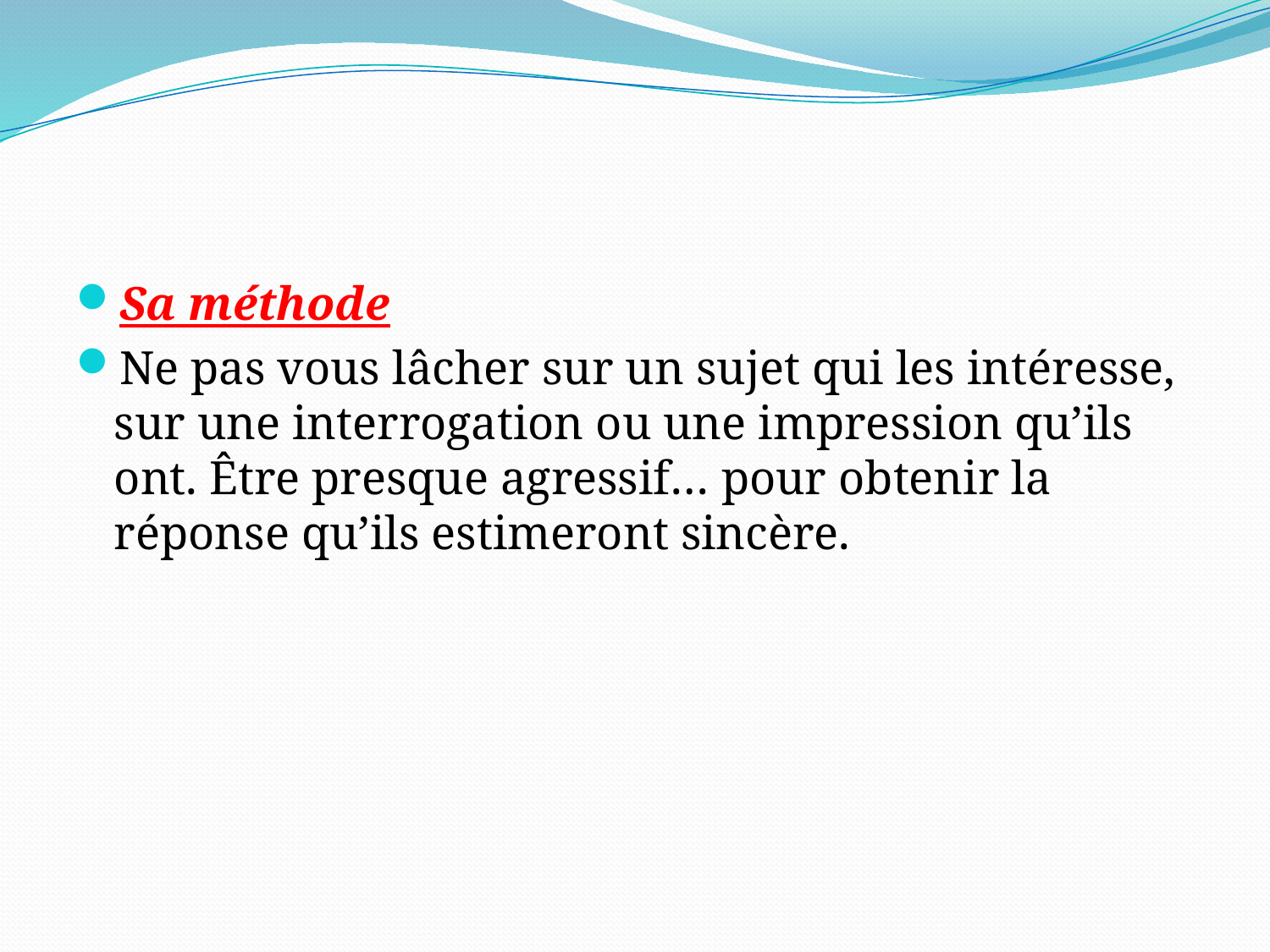

#
Sa méthode
Ne pas vous lâcher sur un sujet qui les intéresse, sur une interrogation ou une impression qu’ils ont. Être presque agressif… pour obtenir la réponse qu’ils estimeront sincère.